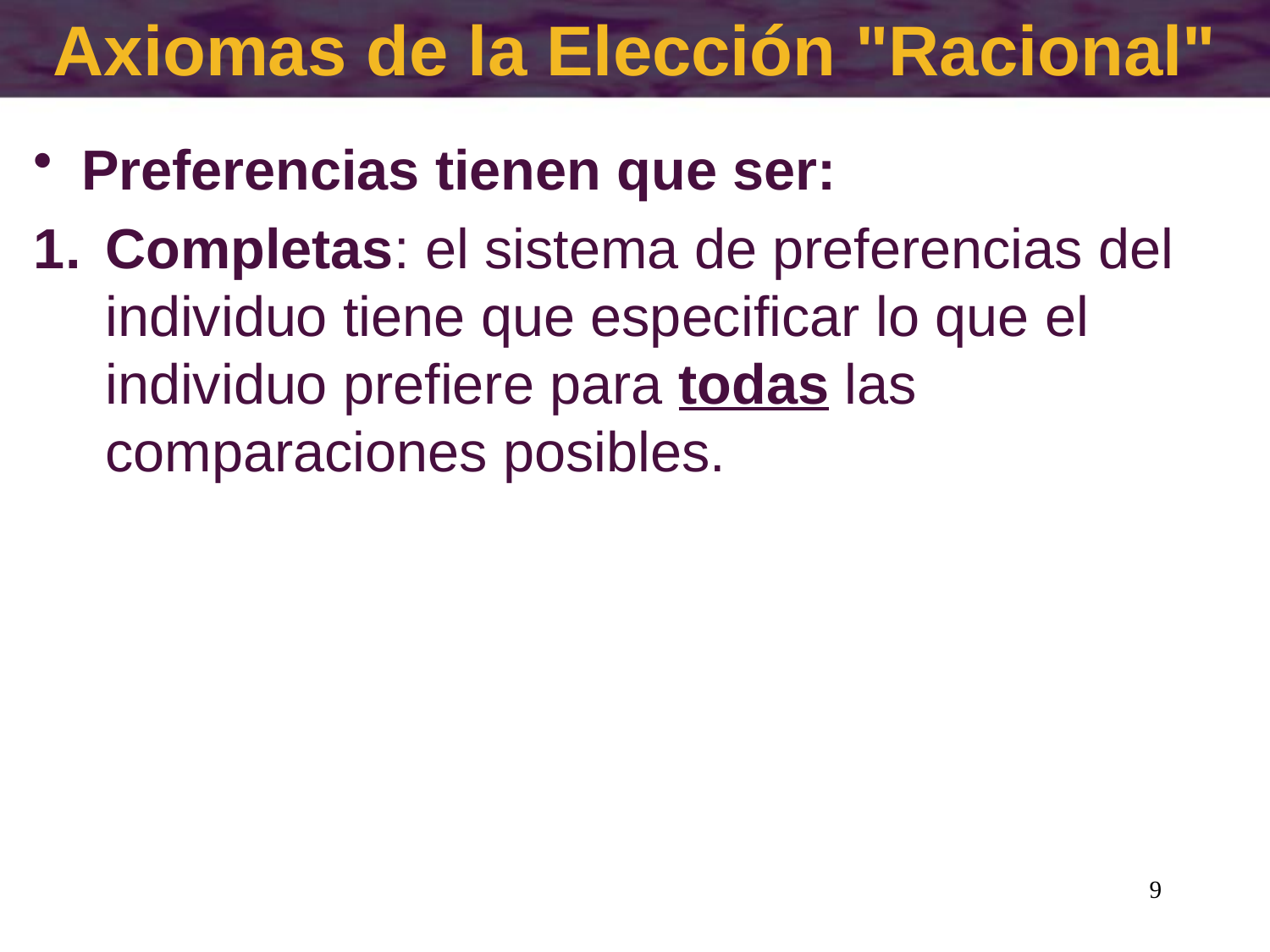

# Axiomas de la Elección "Racional"
Preferencias tienen que ser:
Completas: el sistema de preferencias del individuo tiene que especificar lo que el individuo prefiere para todas las comparaciones posibles.
9